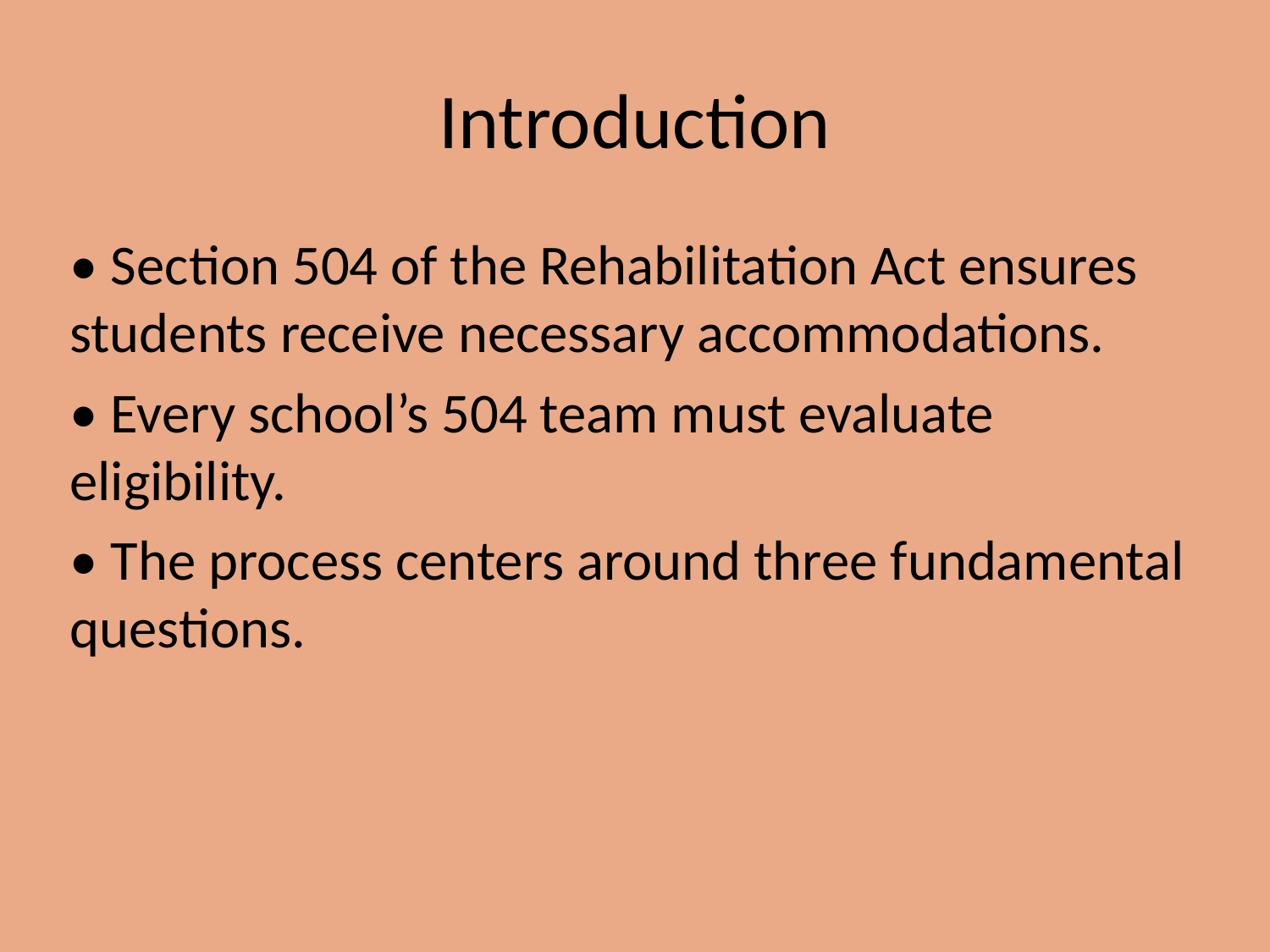

# Introduction
• Section 504 of the Rehabilitation Act ensures students receive necessary accommodations.
• Every school’s 504 team must evaluate eligibility.
• The process centers around three fundamental questions.